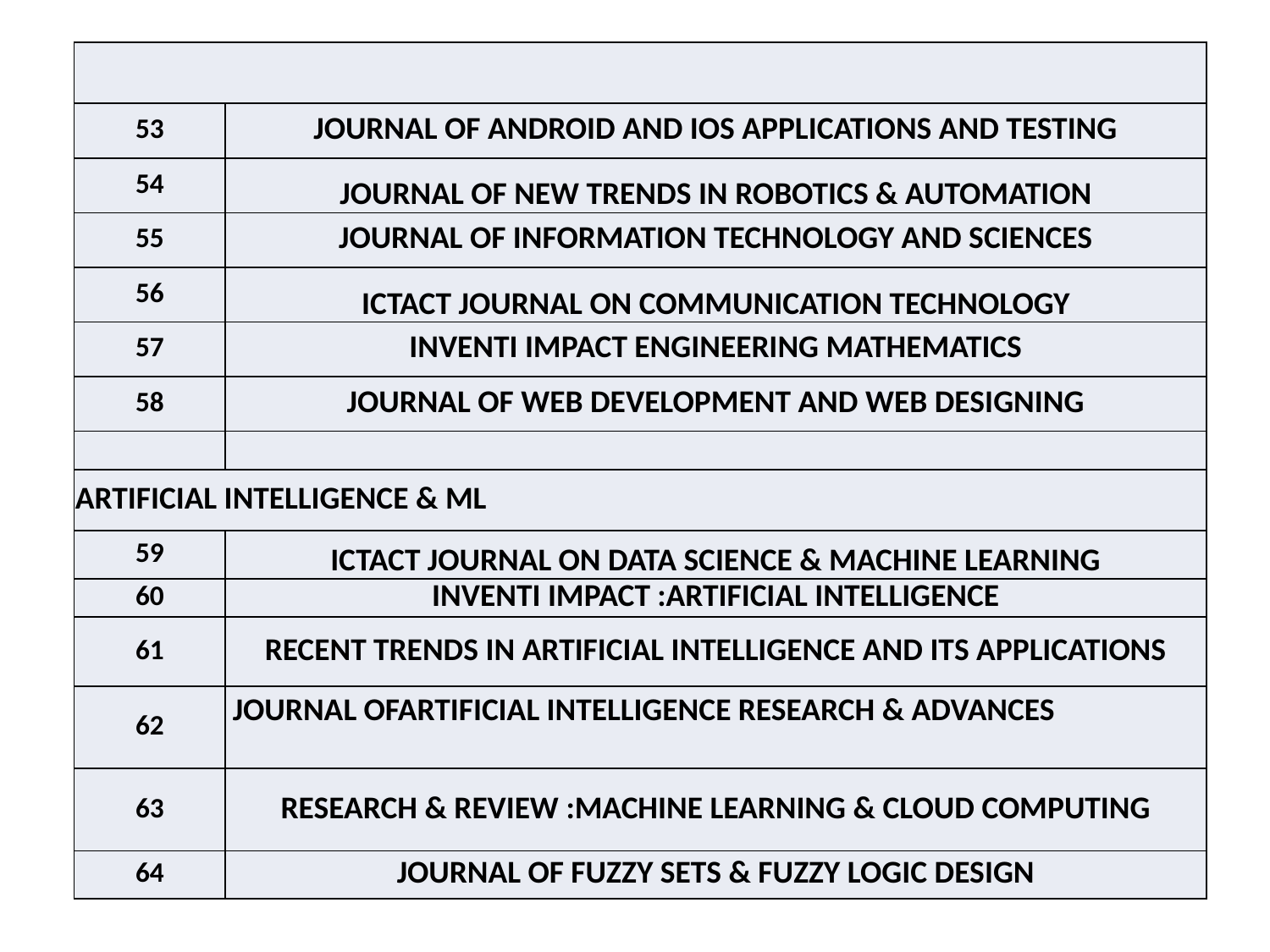

|  |  |
| --- | --- |
| 53 | JOURNAL OF ANDROID AND IOS APPLICATIONS AND TESTING |
| 54 | JOURNAL OF NEW TRENDS IN ROBOTICS & AUTOMATION |
| 55 | JOURNAL OF INFORMATION TECHNOLOGY AND SCIENCES |
| 56 | ICTACT JOURNAL ON COMMUNICATION TECHNOLOGY |
| 57 | INVENTI IMPACT ENGINEERING MATHEMATICS |
| 58 | JOURNAL OF WEB DEVELOPMENT AND WEB DESIGNING |
|  |  |
| ARTIFICIAL INTELLIGENCE & ML |  |
| 59 | ICTACT JOURNAL ON DATA SCIENCE & MACHINE LEARNING |
| 60 | INVENTI IMPACT :ARTIFICIAL INTELLIGENCE |
| 61 | RECENT TRENDS IN ARTIFICIAL INTELLIGENCE AND ITS APPLICATIONS |
| 62 | JOURNAL OFARTIFICIAL INTELLIGENCE RESEARCH & ADVANCES |
| 63 | RESEARCH & REVIEW :MACHINE LEARNING & CLOUD COMPUTING |
| 64 | JOURNAL OF FUZZY SETS & FUZZY LOGIC DESIGN |